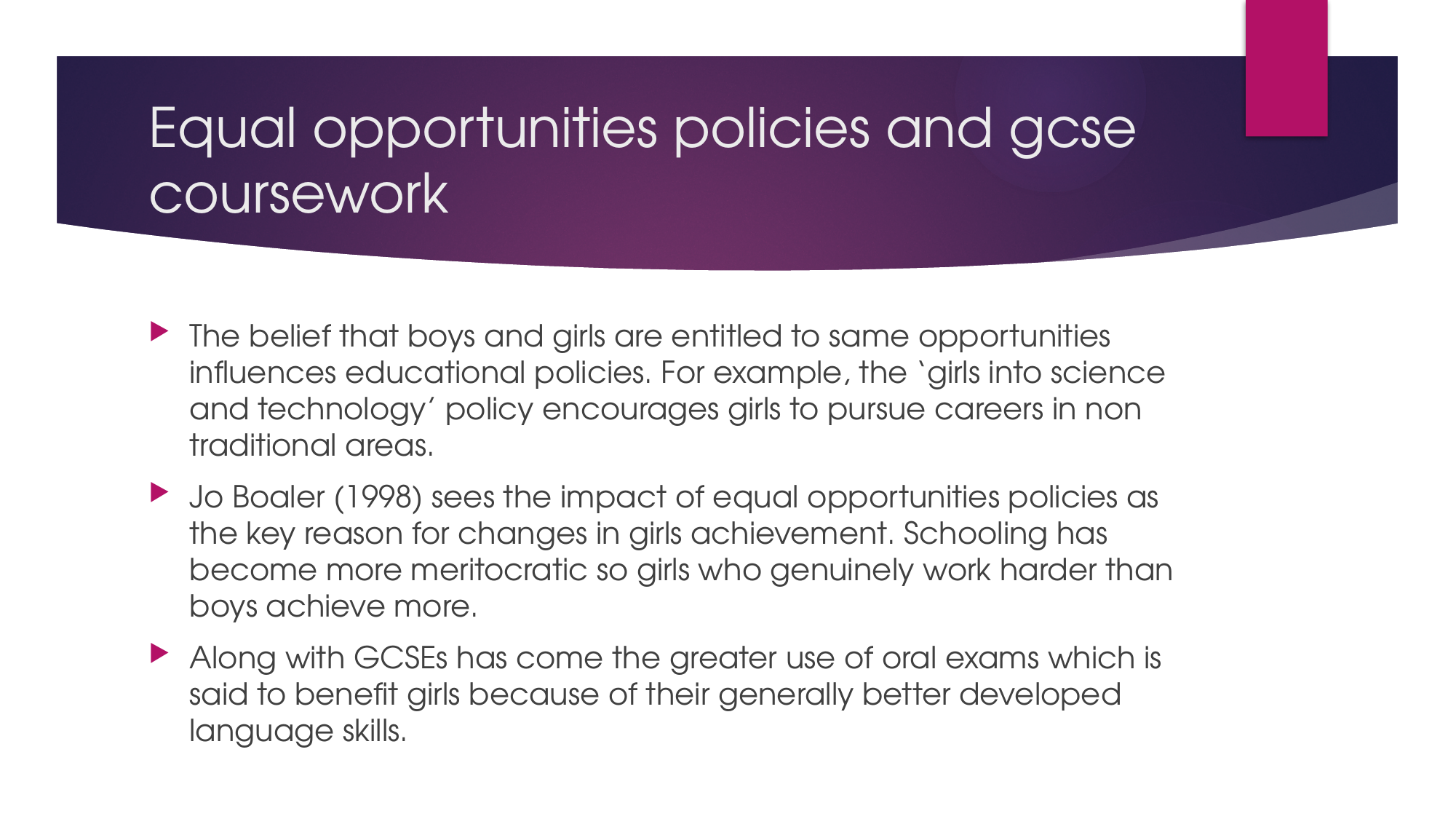

# Equal opportunities policies and gcse coursework
The belief that boys and girls are entitled to same opportunities influences educational policies. For example, the ‘girls into science and technology’ policy encourages girls to pursue careers in non traditional areas.
Jo Boaler (1998) sees the impact of equal opportunities policies as the key reason for changes in girls achievement. Schooling has become more meritocratic so girls who genuinely work harder than boys achieve more.
Along with GCSEs has come the greater use of oral exams which is said to benefit girls because of their generally better developed language skills.